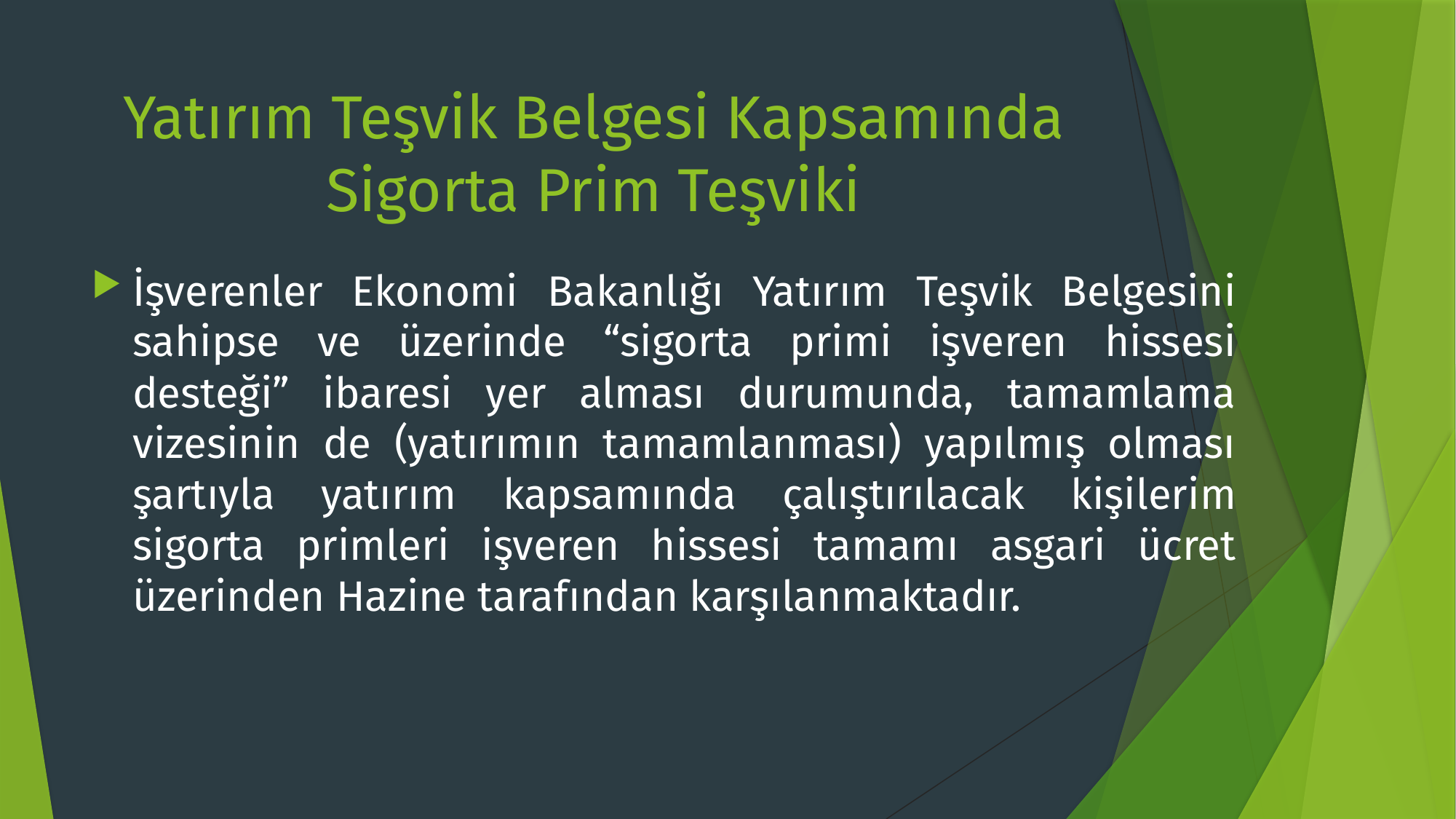

# Yatırım Teşvik Belgesi Kapsamında Sigorta Prim Teşviki
İşverenler Ekonomi Bakanlığı Yatırım Teşvik Belgesini sahipse ve üzerinde “sigorta primi işveren hissesi desteği” ibaresi yer alması durumunda, tamamlama vizesinin de (yatırımın tamamlanması) yapılmış olması şartıyla yatırım kapsamında çalıştırılacak kişilerim sigorta primleri işveren hissesi tamamı asgari ücret üzerinden Hazine tarafından karşılanmaktadır.